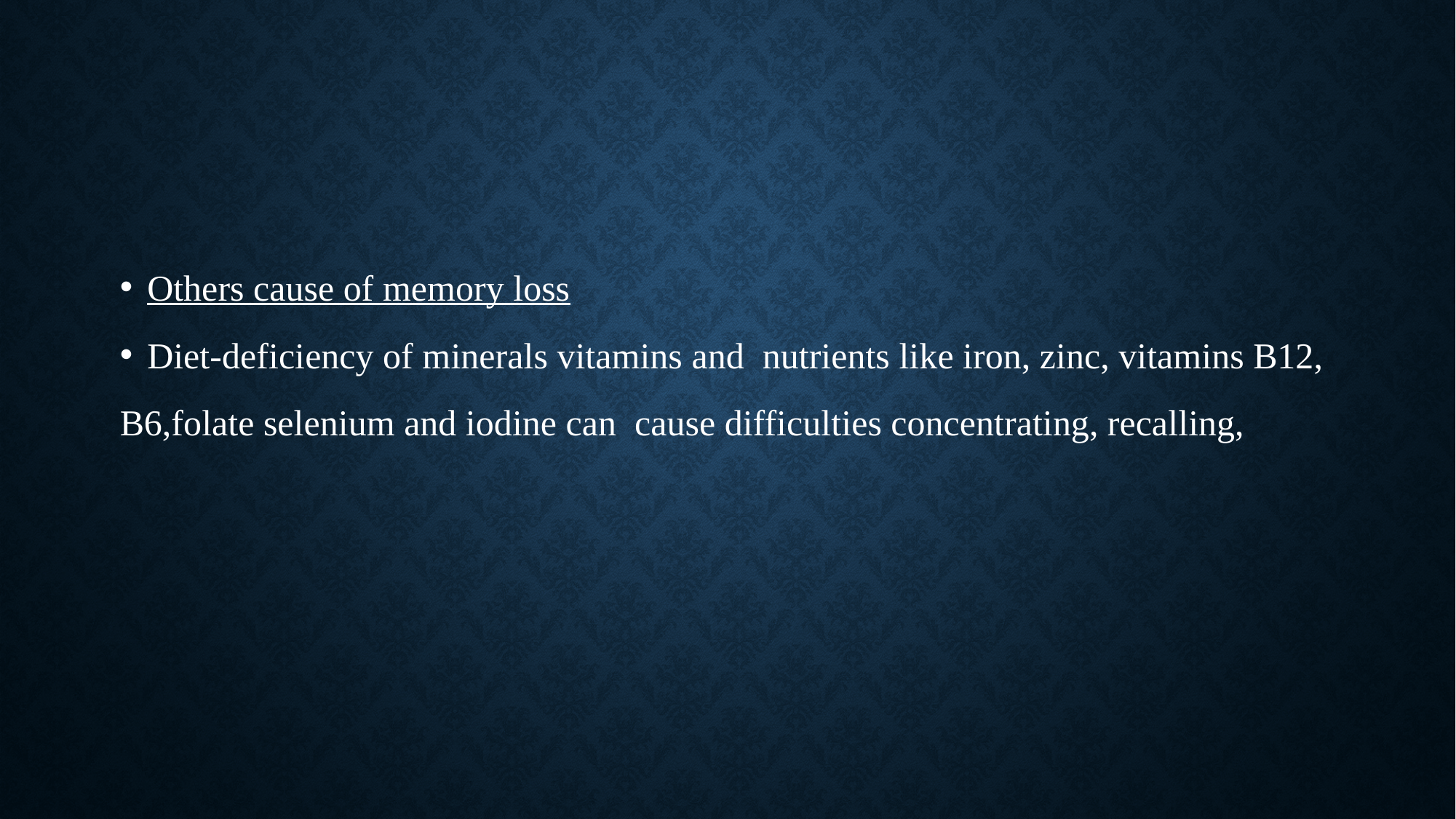

#
Others cause of memory loss
Diet-deficiency of minerals vitamins and  nutrients like iron, zinc, vitamins B12,
B6,folate selenium and iodine can  cause difficulties concentrating, recalling,